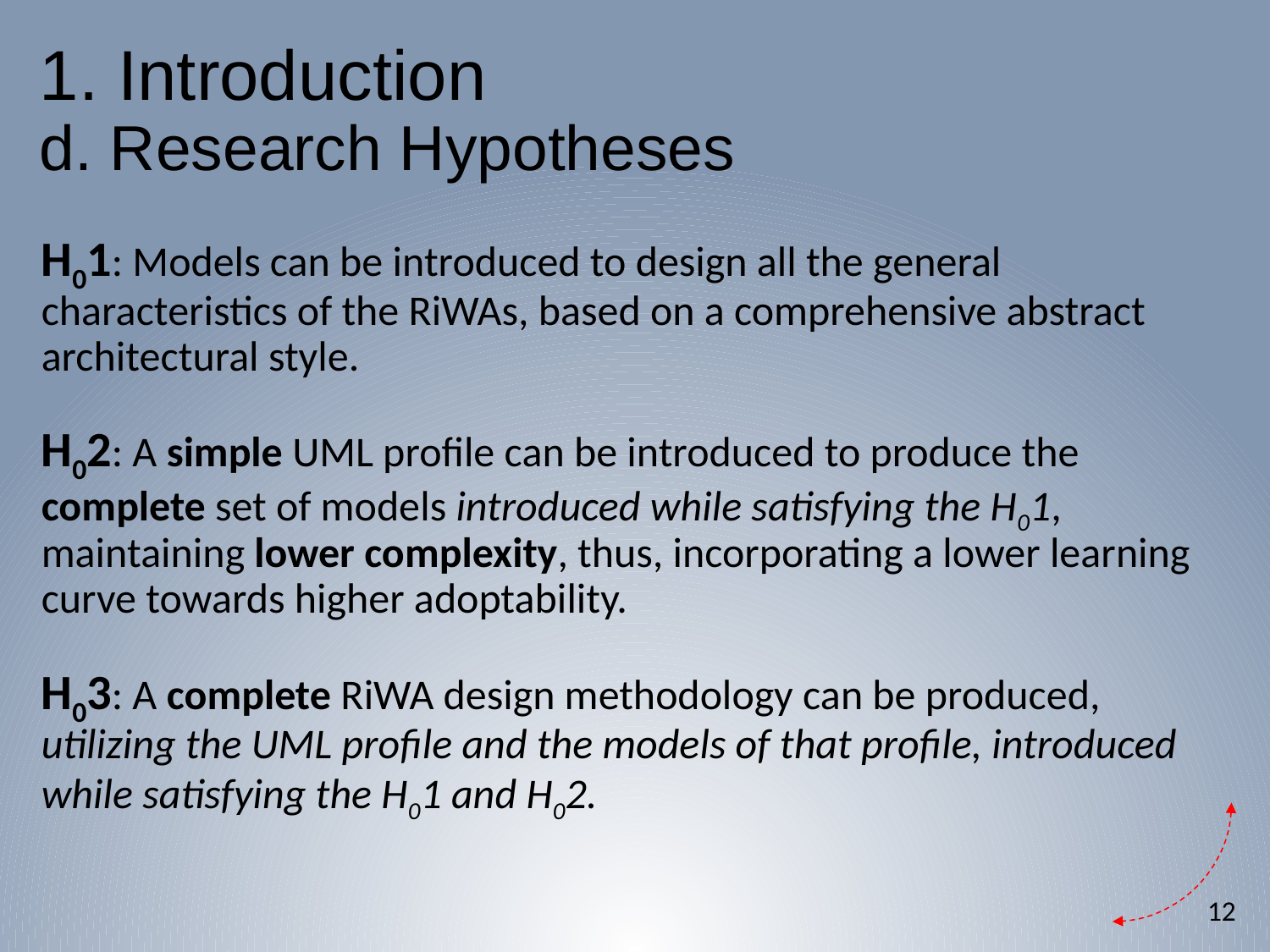

# 1. Introduction d. Research Hypotheses
H01: Models can be introduced to design all the general characteristics of the RiWAs, based on a comprehensive abstract architectural style.
H02: A simple UML profile can be introduced to produce the complete set of models introduced while satisfying the H01, maintaining lower complexity, thus, incorporating a lower learning curve towards higher adoptability.
H03: A complete RiWA design methodology can be produced, utilizing the UML profile and the models of that profile, introduced while satisfying the H01 and H02.
12